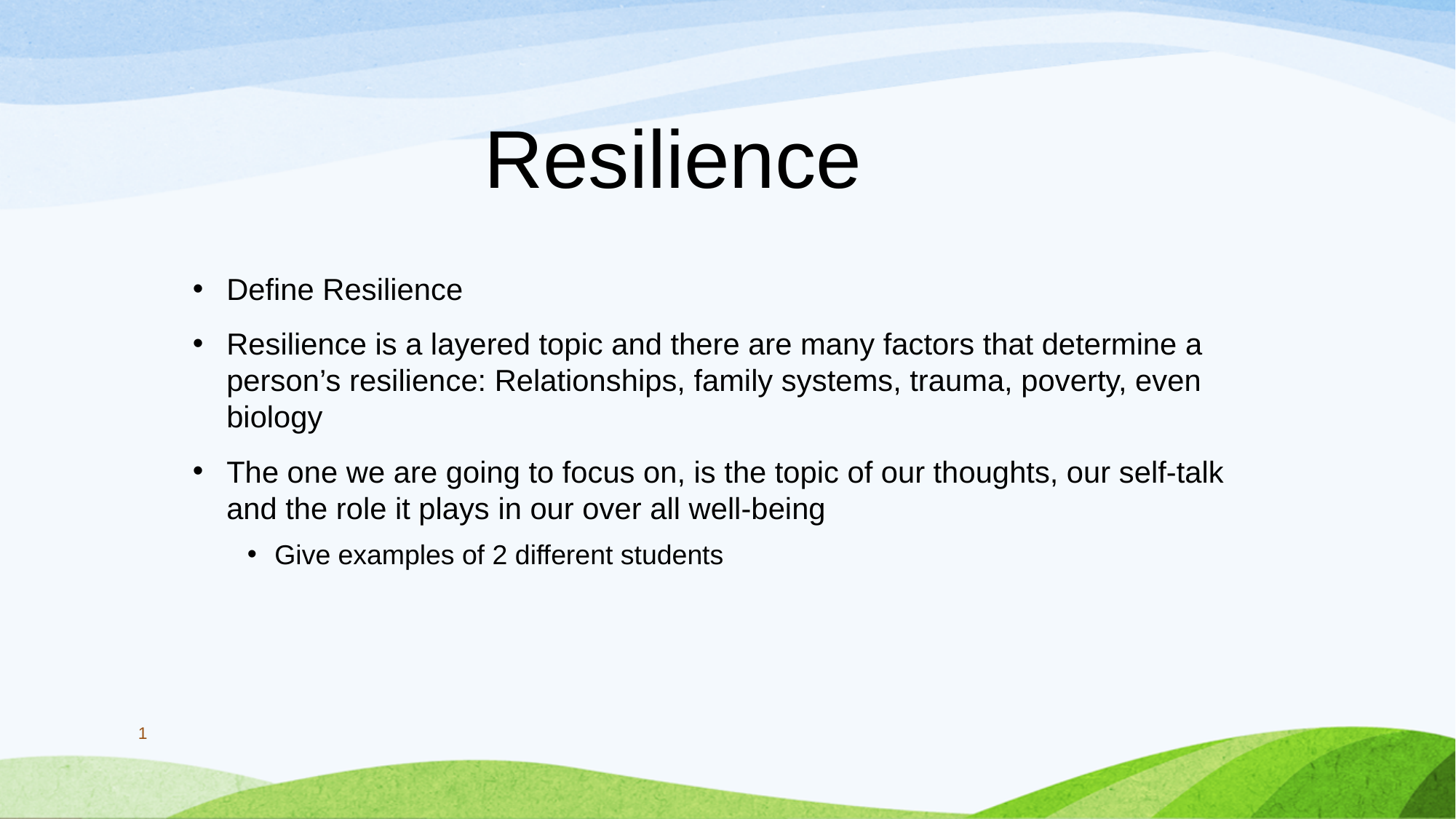

# Resilience
Define Resilience
Resilience is a layered topic and there are many factors that determine a person’s resilience: Relationships, family systems, trauma, poverty, even biology
The one we are going to focus on, is the topic of our thoughts, our self-talk and the role it plays in our over all well-being
Give examples of 2 different students
1